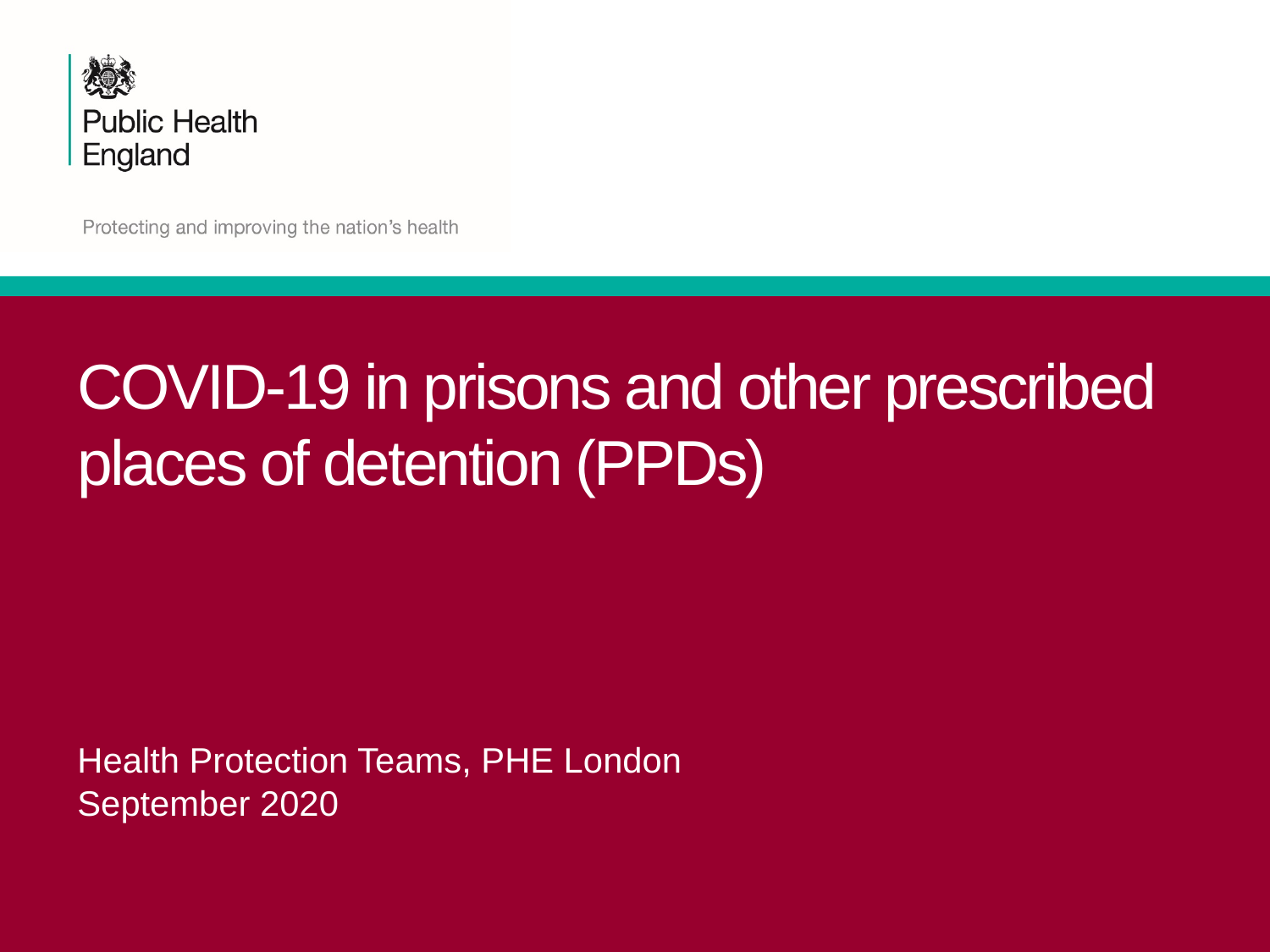

# COVID-19 in prisons and other prescribed places of detention (PPDs)

Health Protection Teams, PHE London
September 2020